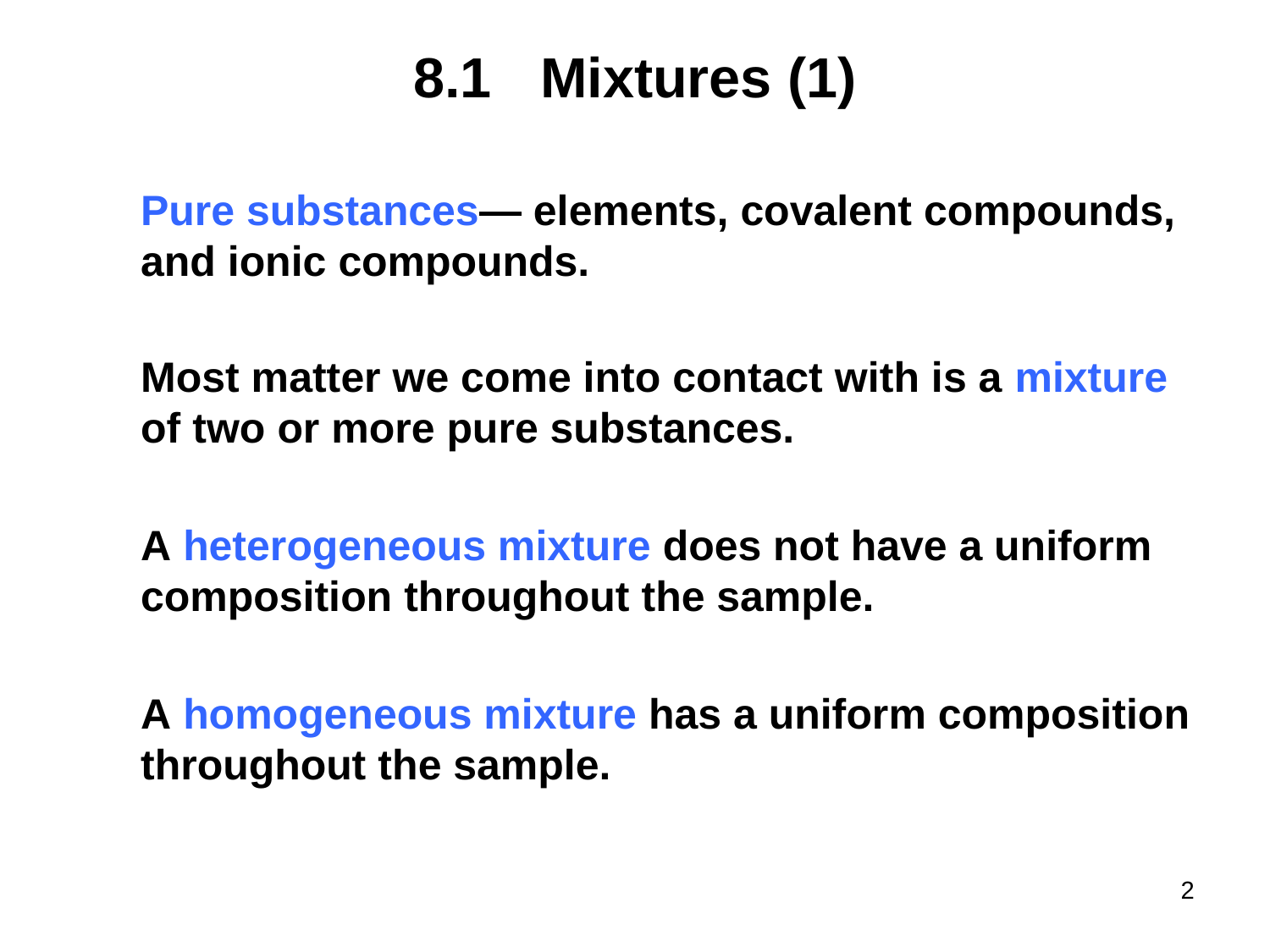

# 8.1	Mixtures (1)
Pure substances— elements, covalent compounds, and ionic compounds.
Most matter we come into contact with is a mixture
of two or more pure substances.
A heterogeneous mixture does not have a uniform
composition throughout the sample.
A homogeneous mixture has a uniform composition
throughout the sample.